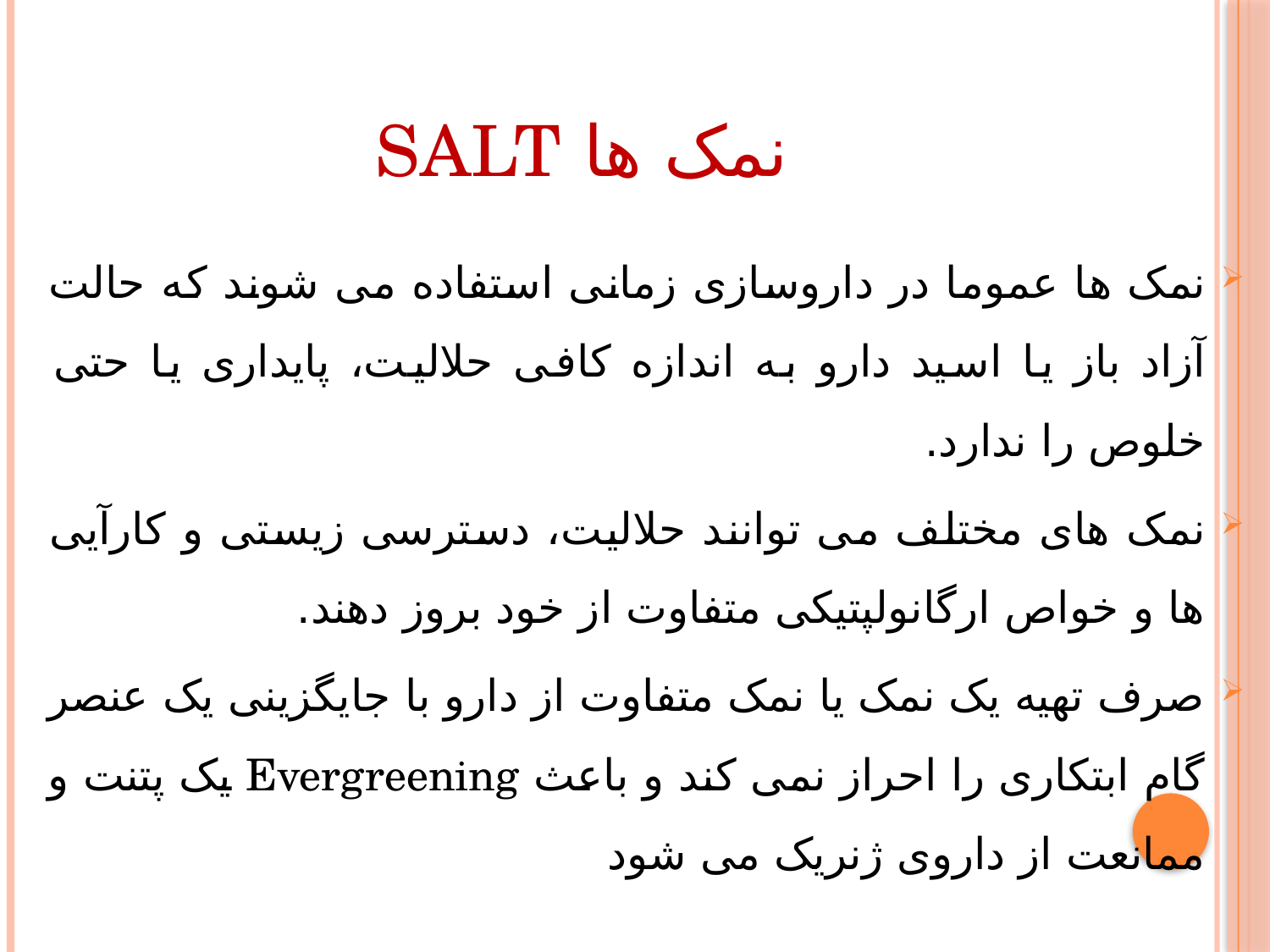

# نمک ها Salt
نمک ها عموما در داروسازی زمانی استفاده می شوند که حالت آزاد باز یا اسید دارو به اندازه کافی حلالیت، پایداری یا حتی خلوص را ندارد.
نمک های مختلف می توانند حلالیت، دسترسی زیستی و کارآیی ها و خواص ارگانولپتیکی متفاوت از خود بروز دهند.
صرف تهیه یک نمک یا نمک متفاوت از دارو با جایگزینی یک عنصر گام ابتکاری را احراز نمی کند و باعث Evergreening یک پتنت و ممانعت از داروی ژنریک می شود